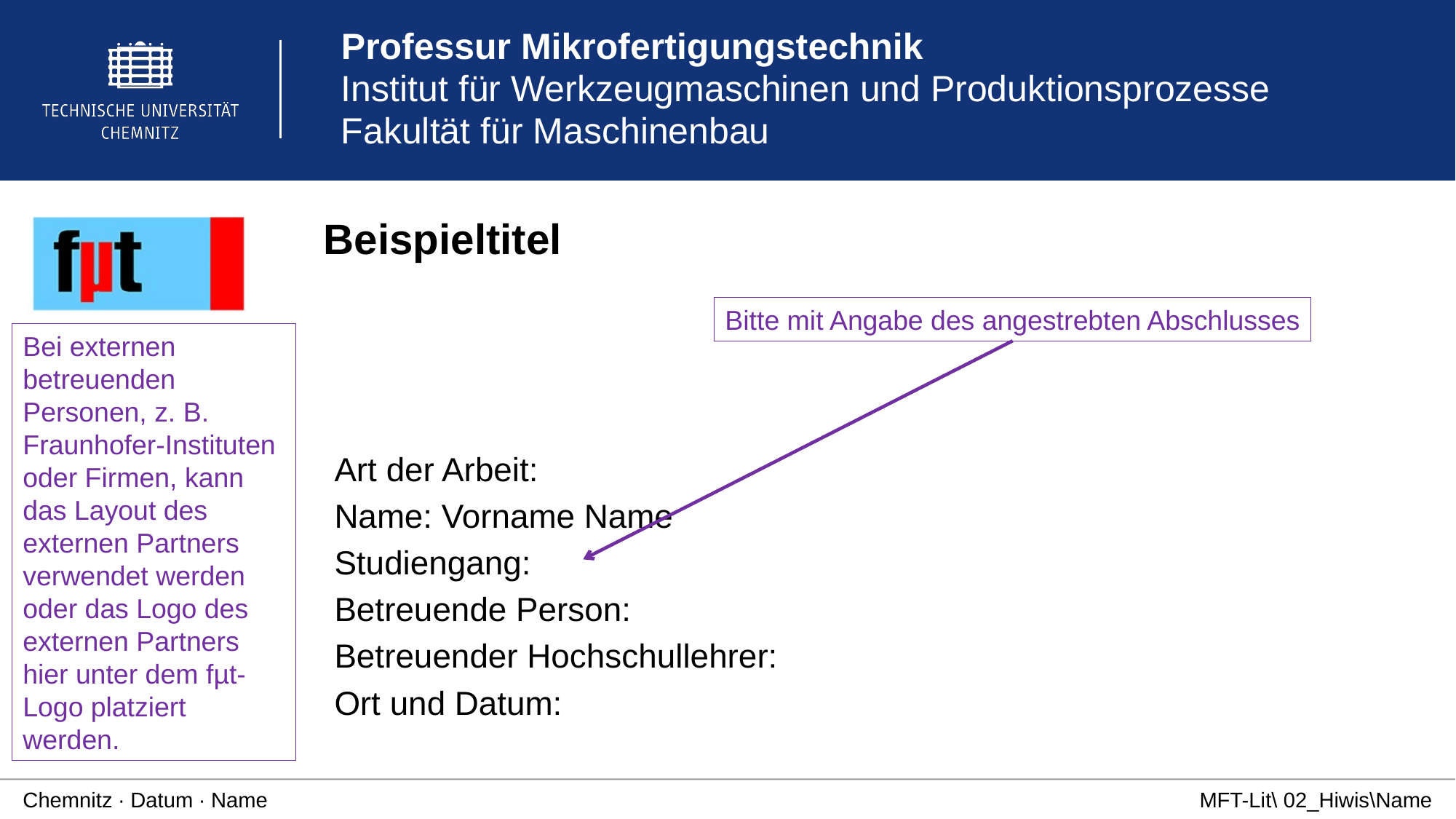

Beispieltitel
Bitte mit Angabe des angestrebten Abschlusses
Bei externen betreuenden Personen, z. B. Fraunhofer-Instituten
oder Firmen, kann das Layout des externen Partners verwendet werden oder das Logo des externen Partners hier unter dem fµt-Logo platziert werden.

Art der Arbeit:
Name: Vorname Name
Studiengang:
Betreuende Person:
Betreuender Hochschullehrer:
Ort und Datum: